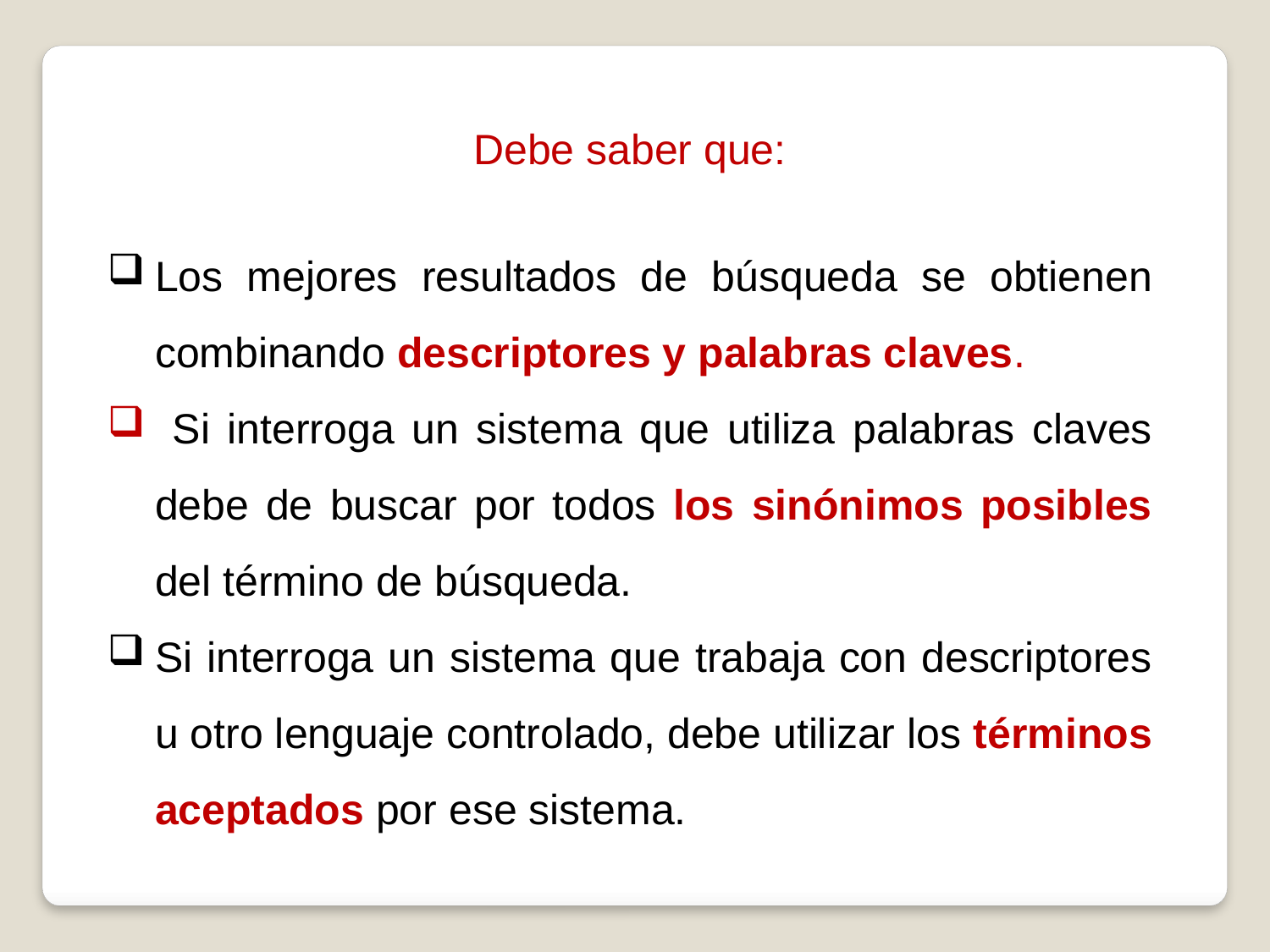

Debe saber que:

Los mejores resultados de búsqueda se obtienen combinando descriptores y palabras claves.
 Si interroga un sistema que utiliza palabras claves debe de buscar por todos los sinónimos posibles del término de búsqueda.
Si interroga un sistema que trabaja con descriptores u otro lenguaje controlado, debe utilizar los términos aceptados por ese sistema.